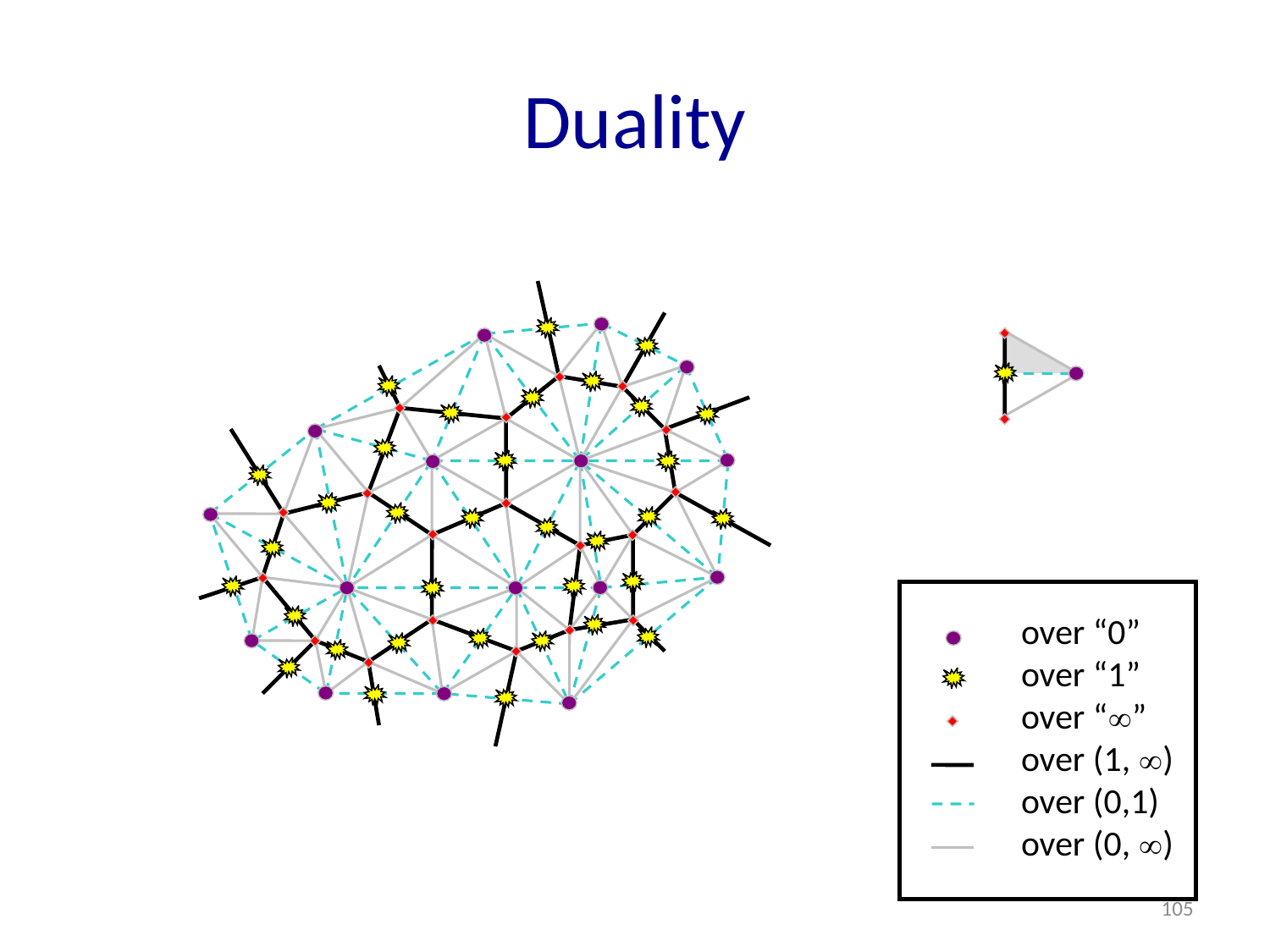

# Duality

over “0”
over “1”
over “∞”
over (1, ∞)
over (0,1)
over (0, ∞)

105